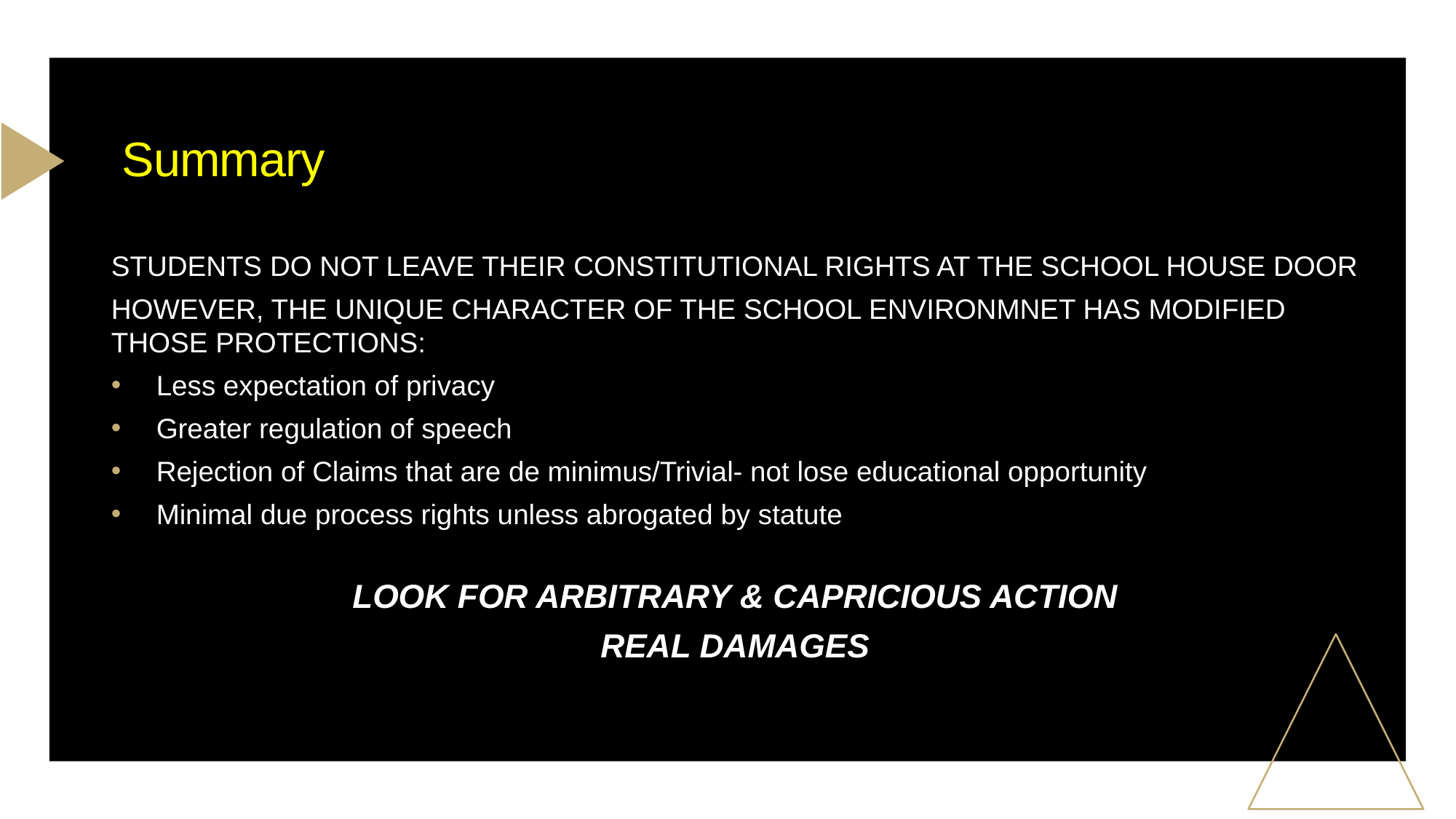

# Summary
STUDENTS DO NOT LEAVE THEIR CONSTITUTIONAL RIGHTS AT THE SCHOOL HOUSE DOOR
HOWEVER, THE UNIQUE CHARACTER OF THE SCHOOL ENVIRONMNET HAS MODIFIED THOSE PROTECTIONS:
Less expectation of privacy
Greater regulation of speech
Rejection of Claims that are de minimus/Trivial- not lose educational opportunity
Minimal due process rights unless abrogated by statute

LOOK FOR ARBITRARY & CAPRICIOUS ACTION
REAL DAMAGES